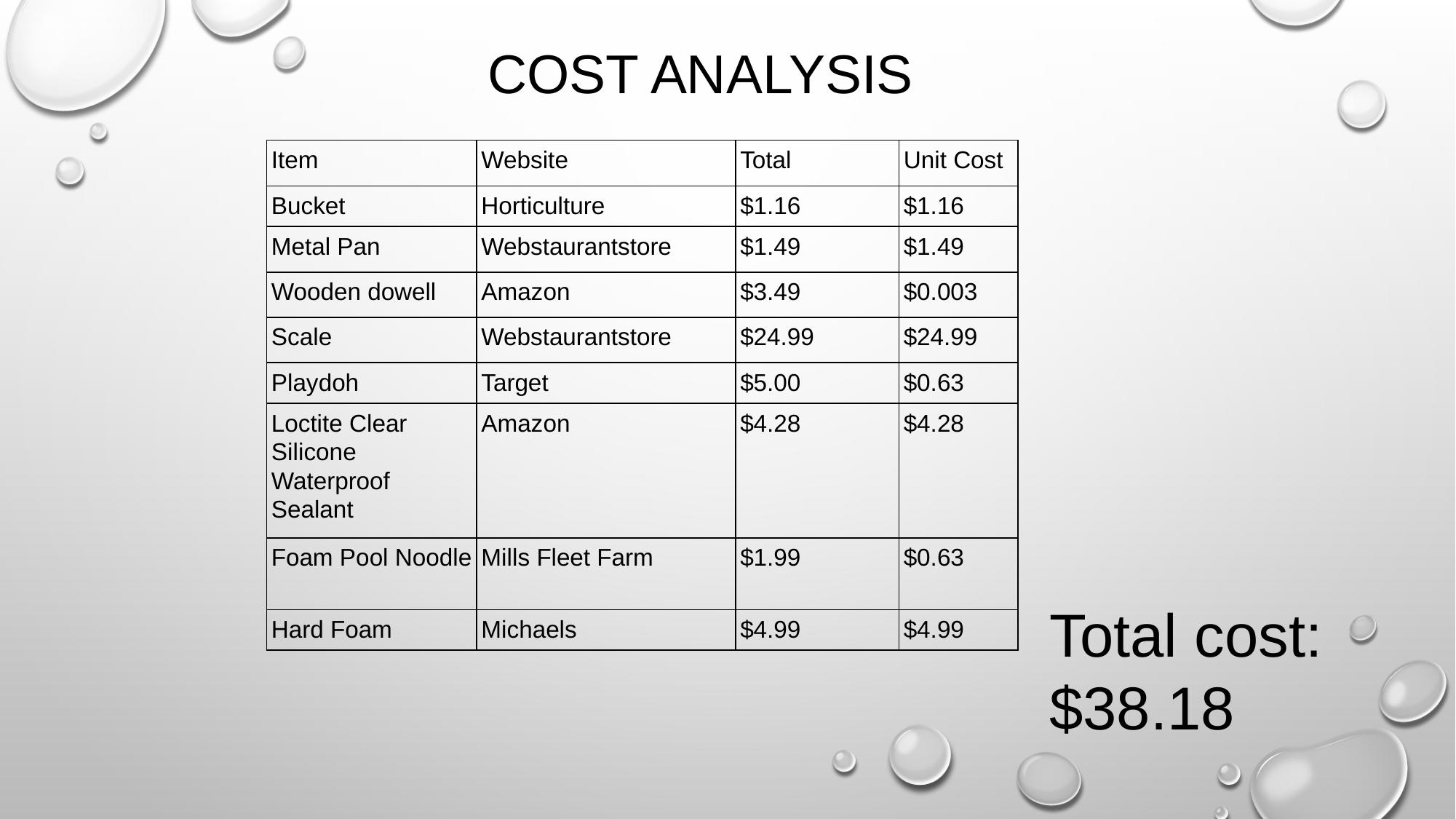

# Cost analysis
| Item | Website | Total | Unit Cost |
| --- | --- | --- | --- |
| Bucket | Horticulture | $1.16 | $1.16 |
| Metal Pan | Webstaurantstore | $1.49 | $1.49 |
| Wooden dowell | Amazon | $3.49 | $0.003 |
| Scale | Webstaurantstore | $24.99 | $24.99 |
| Playdoh | Target | $5.00 | $0.63 |
| Loctite Clear Silicone Waterproof Sealant | Amazon | $4.28 | $4.28 |
| Foam Pool Noodle | Mills Fleet Farm | $1.99 | $0.63 |
| Hard Foam | Michaels | $4.99 | $4.99 |
Total cost: $38.18